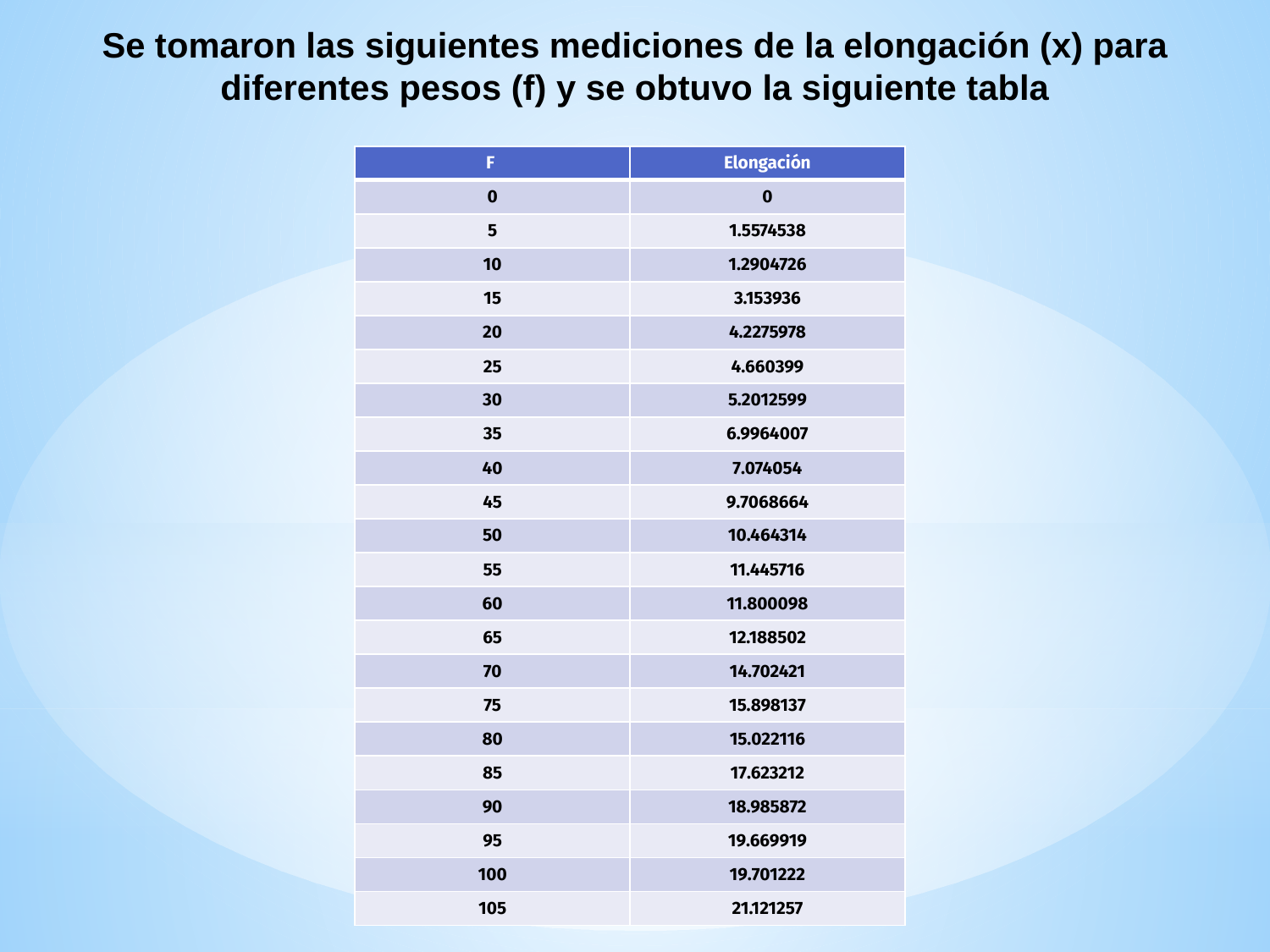

# Se tomaron las siguientes mediciones de la elongación (x) para diferentes pesos (f) y se obtuvo la siguiente tabla
| F | Elongación |
| --- | --- |
| 0 | 0 |
| 5 | 1.5574538 |
| 10 | 1.2904726 |
| 15 | 3.153936 |
| 20 | 4.2275978 |
| 25 | 4.660399 |
| 30 | 5.2012599 |
| 35 | 6.9964007 |
| 40 | 7.074054 |
| 45 | 9.7068664 |
| 50 | 10.464314 |
| 55 | 11.445716 |
| 60 | 11.800098 |
| 65 | 12.188502 |
| 70 | 14.702421 |
| 75 | 15.898137 |
| 80 | 15.022116 |
| 85 | 17.623212 |
| 90 | 18.985872 |
| 95 | 19.669919 |
| 100 | 19.701222 |
| 105 | 21.121257 |